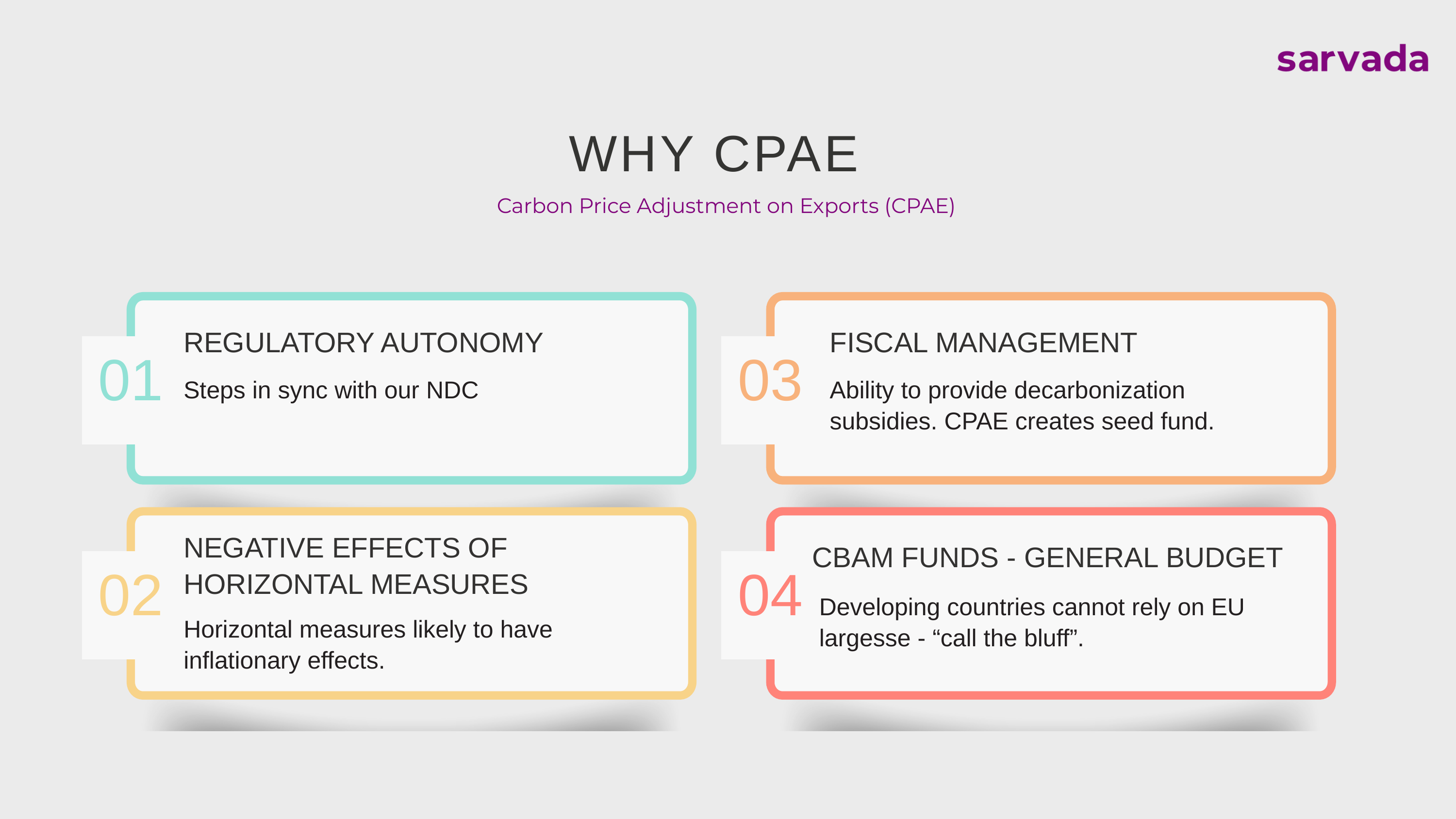

WHY CPAE
Carbon Price Adjustment on Exports (CPAE)

FISCAL MANAGEMENT
REGULATORY AUTONOMY

01

03
Steps in sync with our NDC
Ability to provide decarbonization subsidies. CPAE creates seed fund.

NEGATIVE EFFECTS OF HORIZONTAL MEASURES
CBAM FUNDS - GENERAL BUDGET

02

04
Developing countries cannot rely on EU largesse - “call the bluff”.
Horizontal measures likely to have inflationary effects.